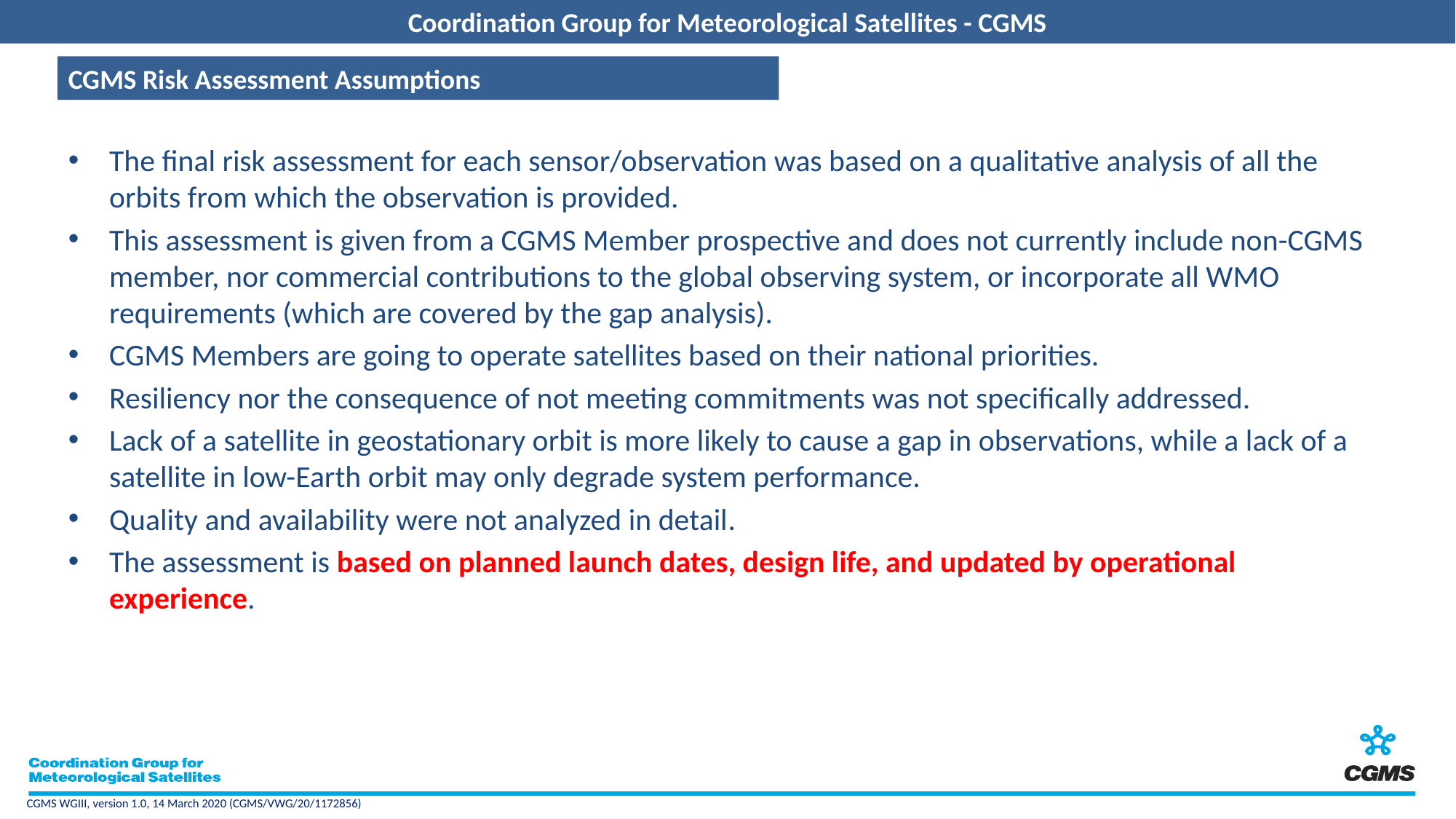

CGMS Risk Assessment Assumptions
The final risk assessment for each sensor/observation was based on a qualitative analysis of all the orbits from which the observation is provided.
This assessment is given from a CGMS Member prospective and does not currently include non-CGMS member, nor commercial contributions to the global observing system, or incorporate all WMO requirements (which are covered by the gap analysis).
CGMS Members are going to operate satellites based on their national priorities.
Resiliency nor the consequence of not meeting commitments was not specifically addressed.
Lack of a satellite in geostationary orbit is more likely to cause a gap in observations, while a lack of a satellite in low-Earth orbit may only degrade system performance.
Quality and availability were not analyzed in detail.
The assessment is based on planned launch dates, design life, and updated by operational experience.